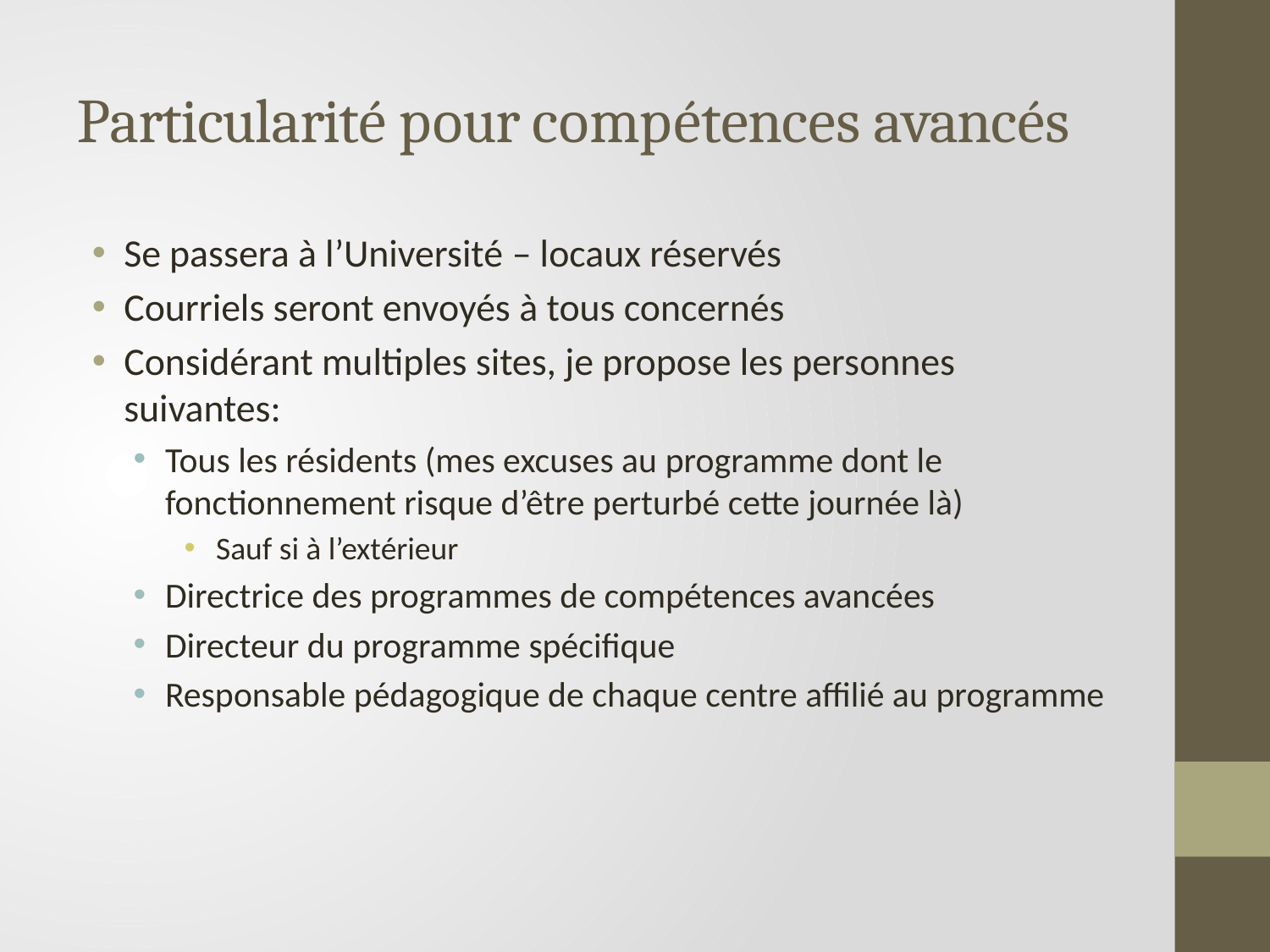

# Particularité pour compétences avancés
Se passera à l’Université – locaux réservés
Courriels seront envoyés à tous concernés
Considérant multiples sites, je propose les personnes suivantes:
Tous les résidents (mes excuses au programme dont le fonctionnement risque d’être perturbé cette journée là)
Sauf si à l’extérieur
Directrice des programmes de compétences avancées
Directeur du programme spécifique
Responsable pédagogique de chaque centre affilié au programme